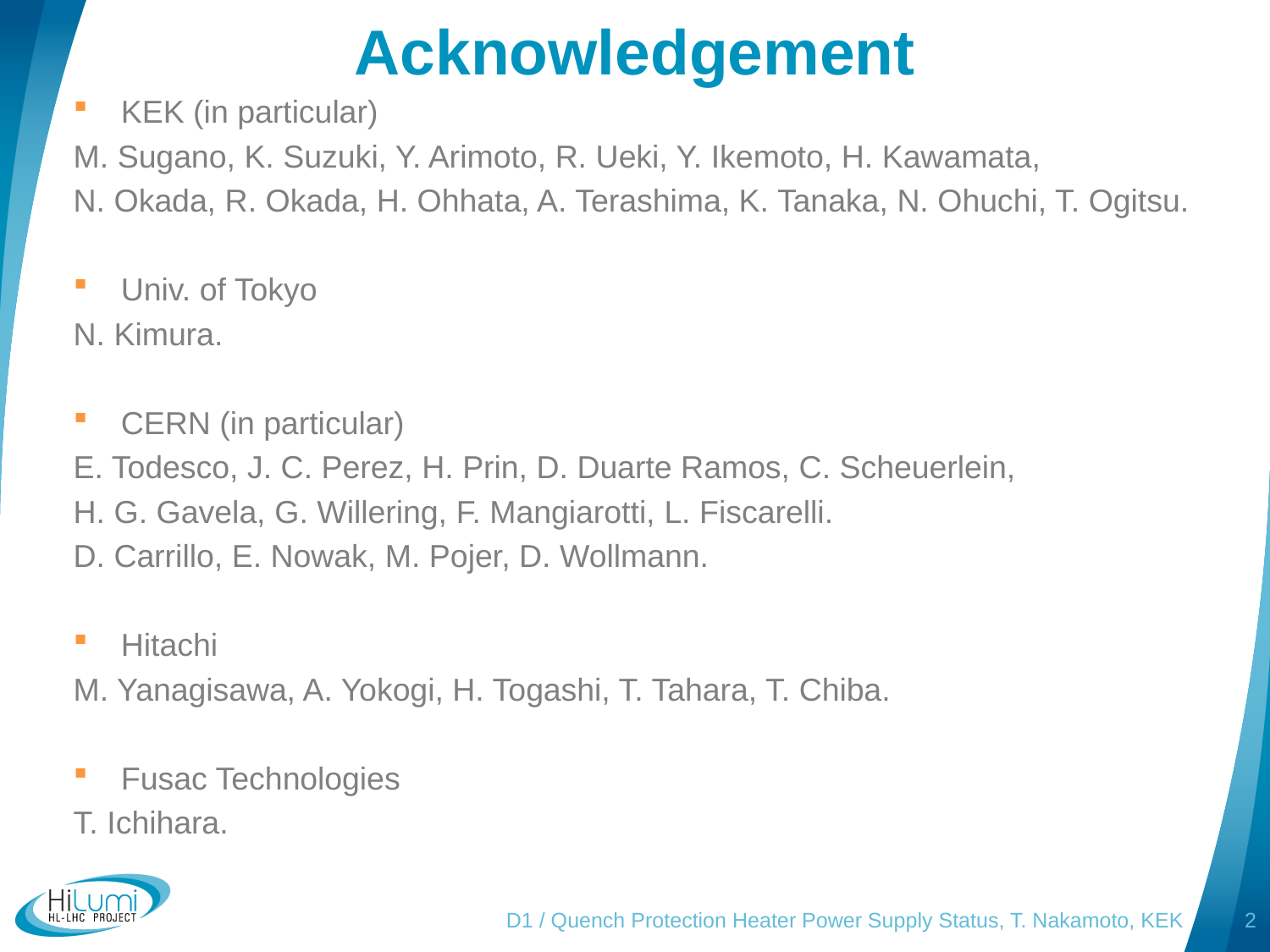

# Acknowledgement
KEK (in particular)
M. Sugano, K. Suzuki, Y. Arimoto, R. Ueki, Y. Ikemoto, H. Kawamata,
N. Okada, R. Okada, H. Ohhata, A. Terashima, K. Tanaka, N. Ohuchi, T. Ogitsu.

Univ. of Tokyo
N. Kimura.

CERN (in particular)
E. Todesco, J. C. Perez, H. Prin, D. Duarte Ramos, C. Scheuerlein,
H. G. Gavela, G. Willering, F. Mangiarotti, L. Fiscarelli.
D. Carrillo, E. Nowak, M. Pojer, D. Wollmann.

Hitachi
M. Yanagisawa, A. Yokogi, H. Togashi, T. Tahara, T. Chiba.

Fusac Technologies
T. Ichihara.
D1 / Quench Protection Heater Power Supply Status, T. Nakamoto, KEK
2